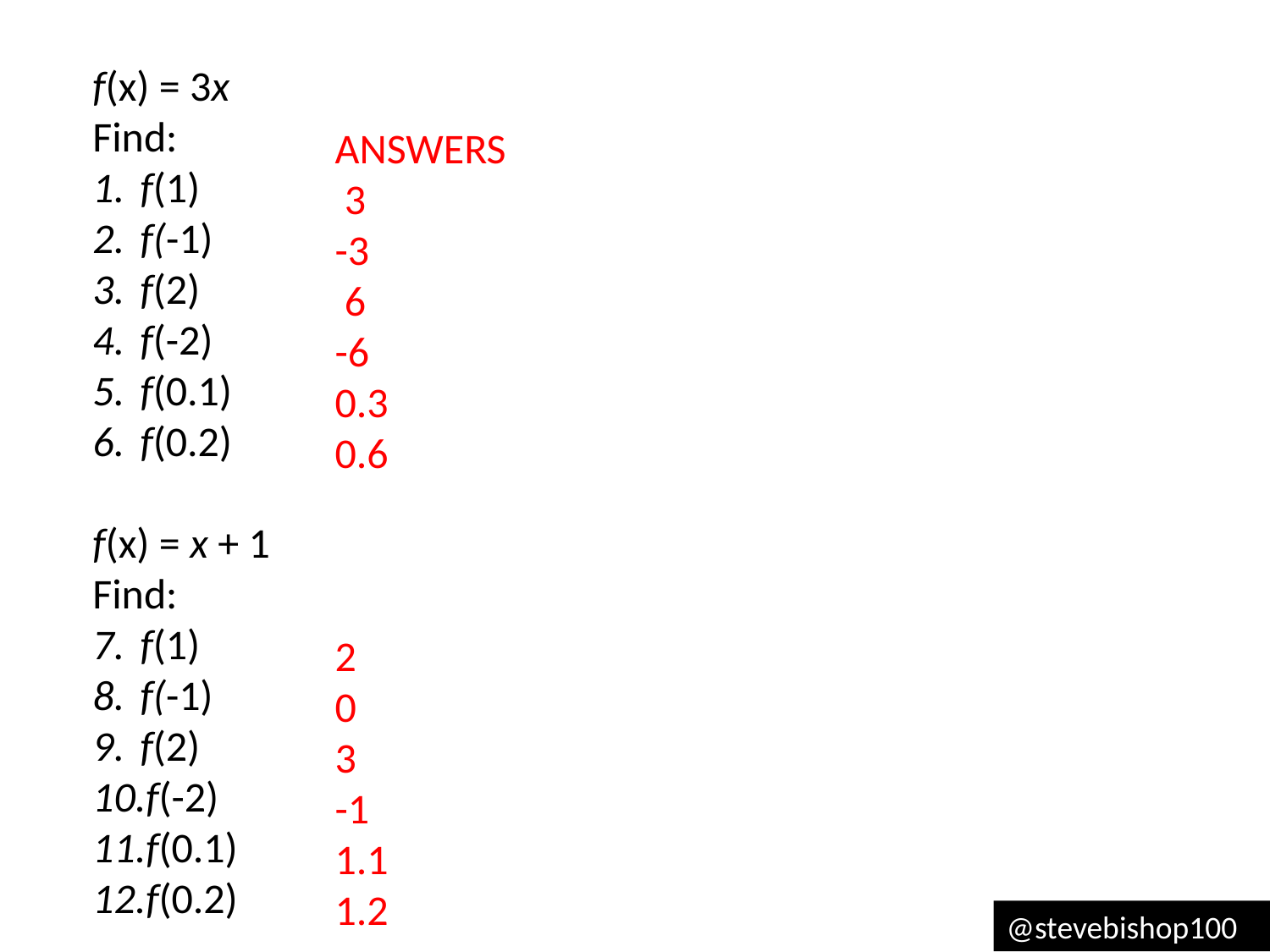

f(x) = 3x
Find:
f(1)
f(-1)
f(2)
f(-2)
f(0.1)
f(0.2)

f(x) = x + 1
Find:
f(1)
f(-1)
f(2)
f(-2)
f(0.1)
f(0.2)

ANSWERS
 3
-3
 6
-6
0.3
0.6

2
0
3
-1
1.1
1.2
@stevebishop100